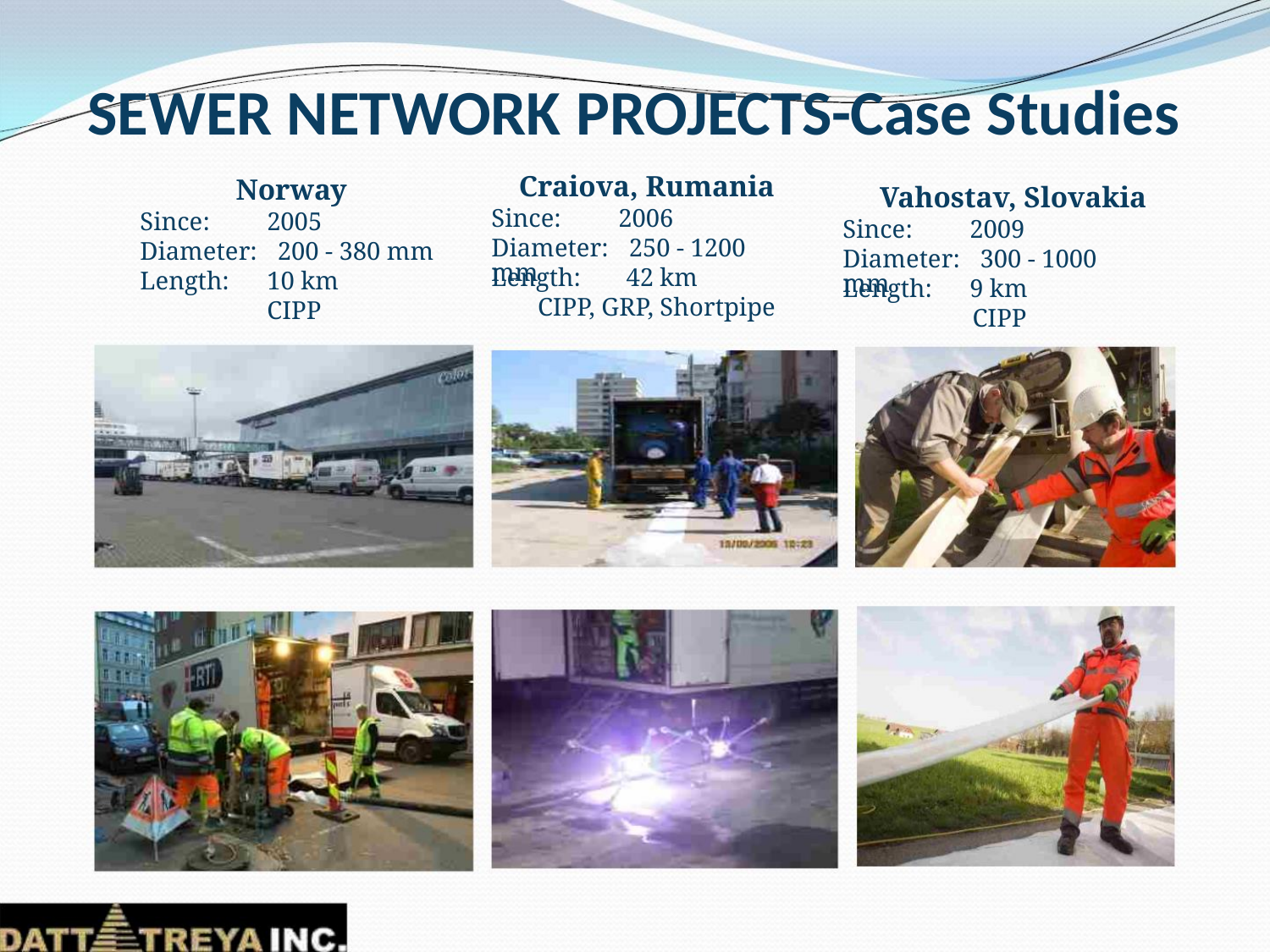

SEWER NETWORK PROJECTS-Case Studies
Craiova, Rumania
Norway
2005
Vahostav, Slovakia
Since:
2006
Diameter: 250 - 1200 mm
Since:
Diameter: 200 - 380 mm
Length:
Since:
2009
Diameter: 300 - 1000 mm
Length: 42 km
CIPP, GRP, Shortpipe
10 km
CIPP
Length:
9 km
CIPP